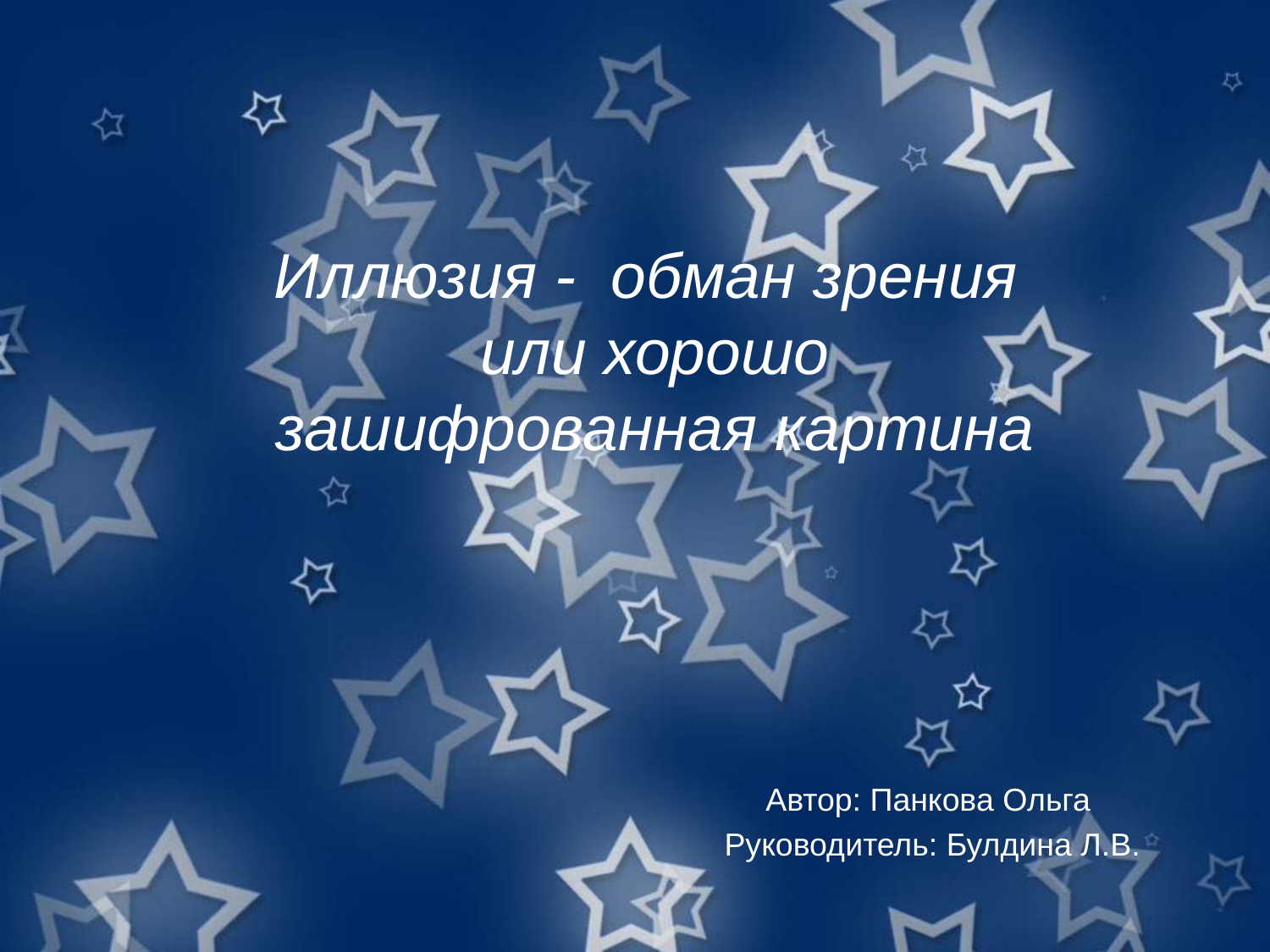

# Иллюзия -  обман зрения или хорошо зашифрованная картина
Автор: Панкова Ольга
Руководитель: Булдина Л.В.